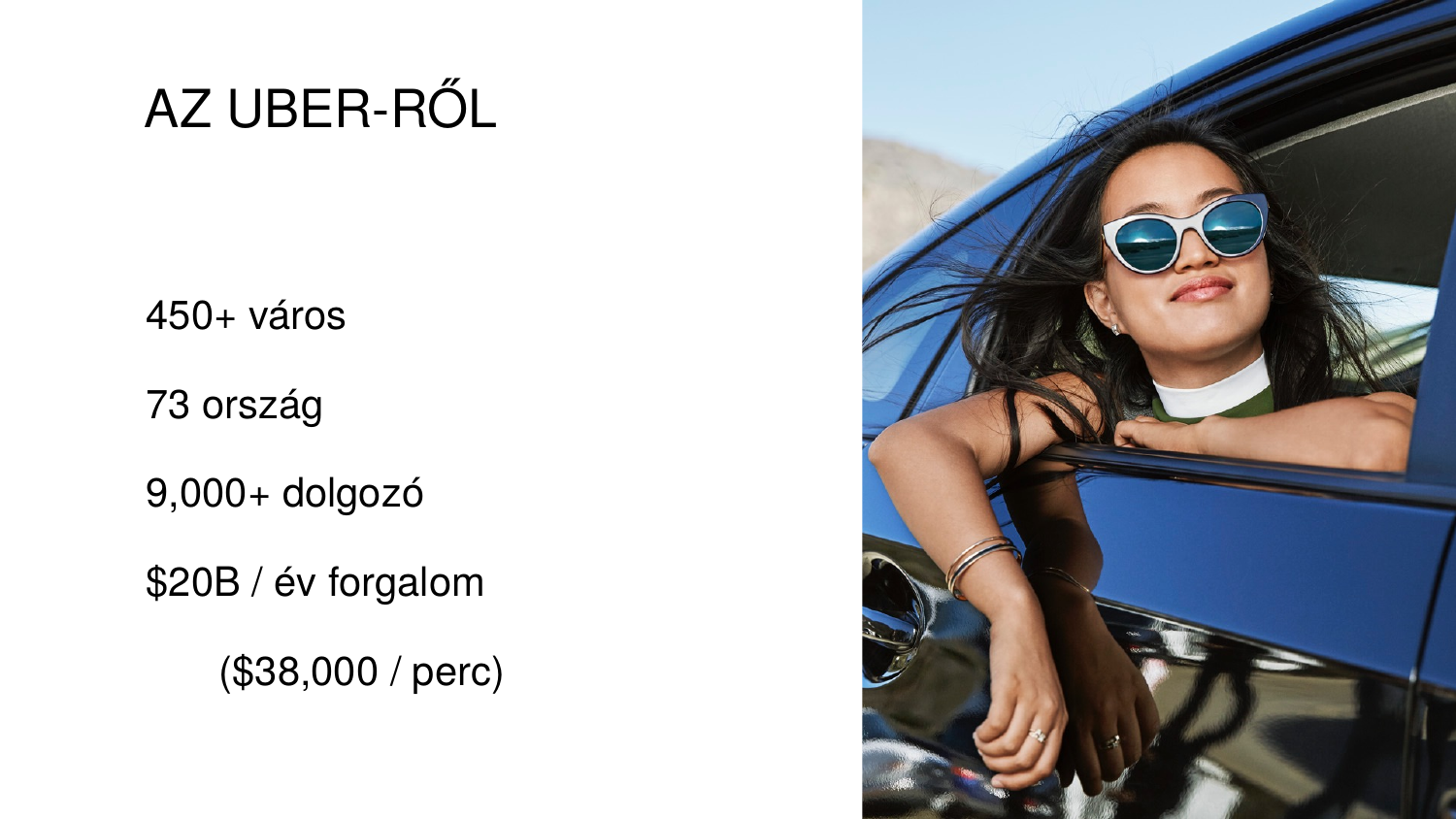

# AZ UBER-RŐL

450+ város
73 ország
9,000+ dolgozó
$20B / év forgalom
($38,000 / perc)